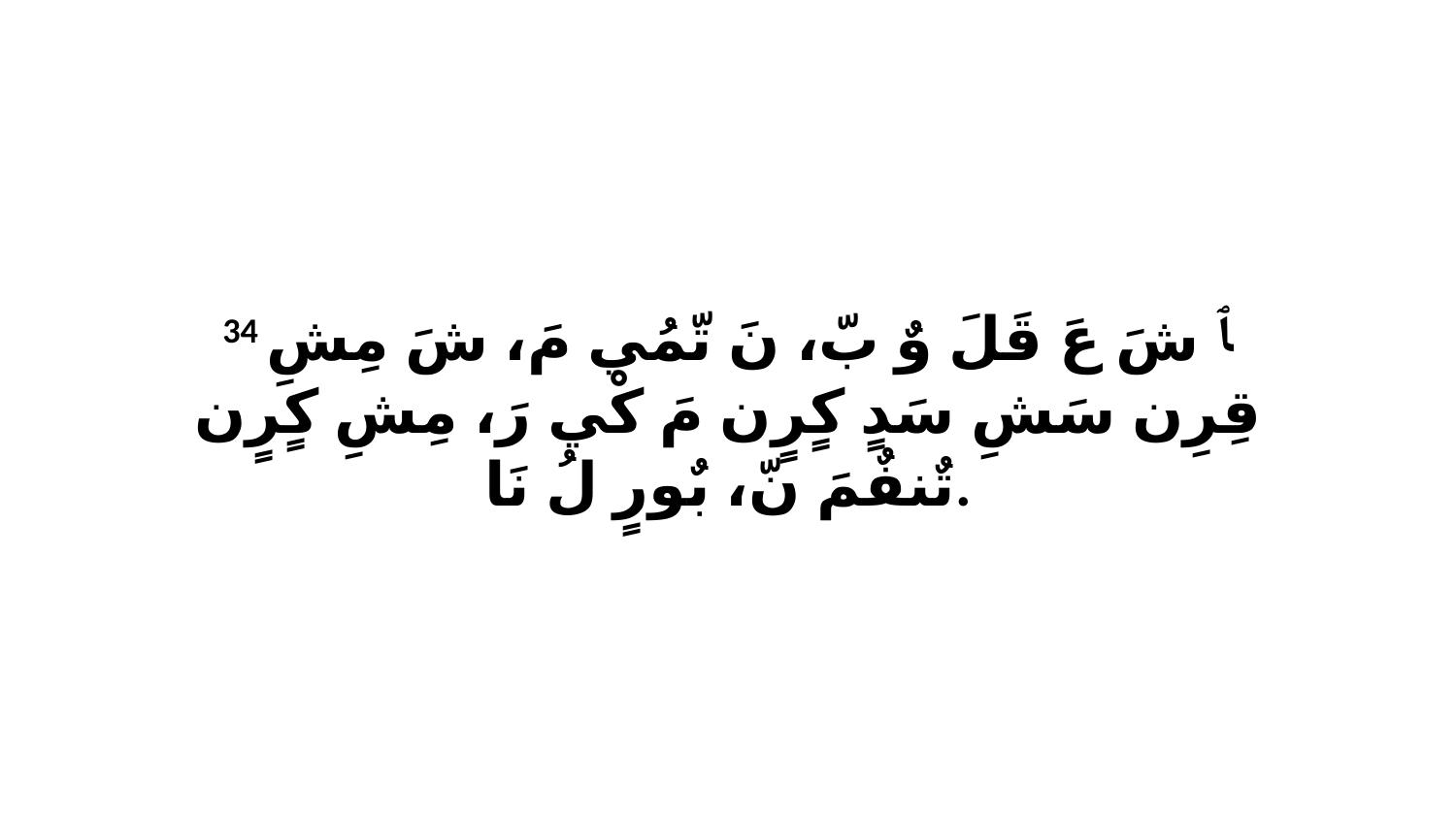

34 ﭑ شَ عَ قَلَ وٌ بّ، نَ تّمُي مَ، شَ مِشِ قِرِن سَشِ سَدٍ كٍرٍن مَ كْي رَ، مِشِ كٍرٍن تٌنفٌمَ نّ، بٌورٍ لُ نَا.